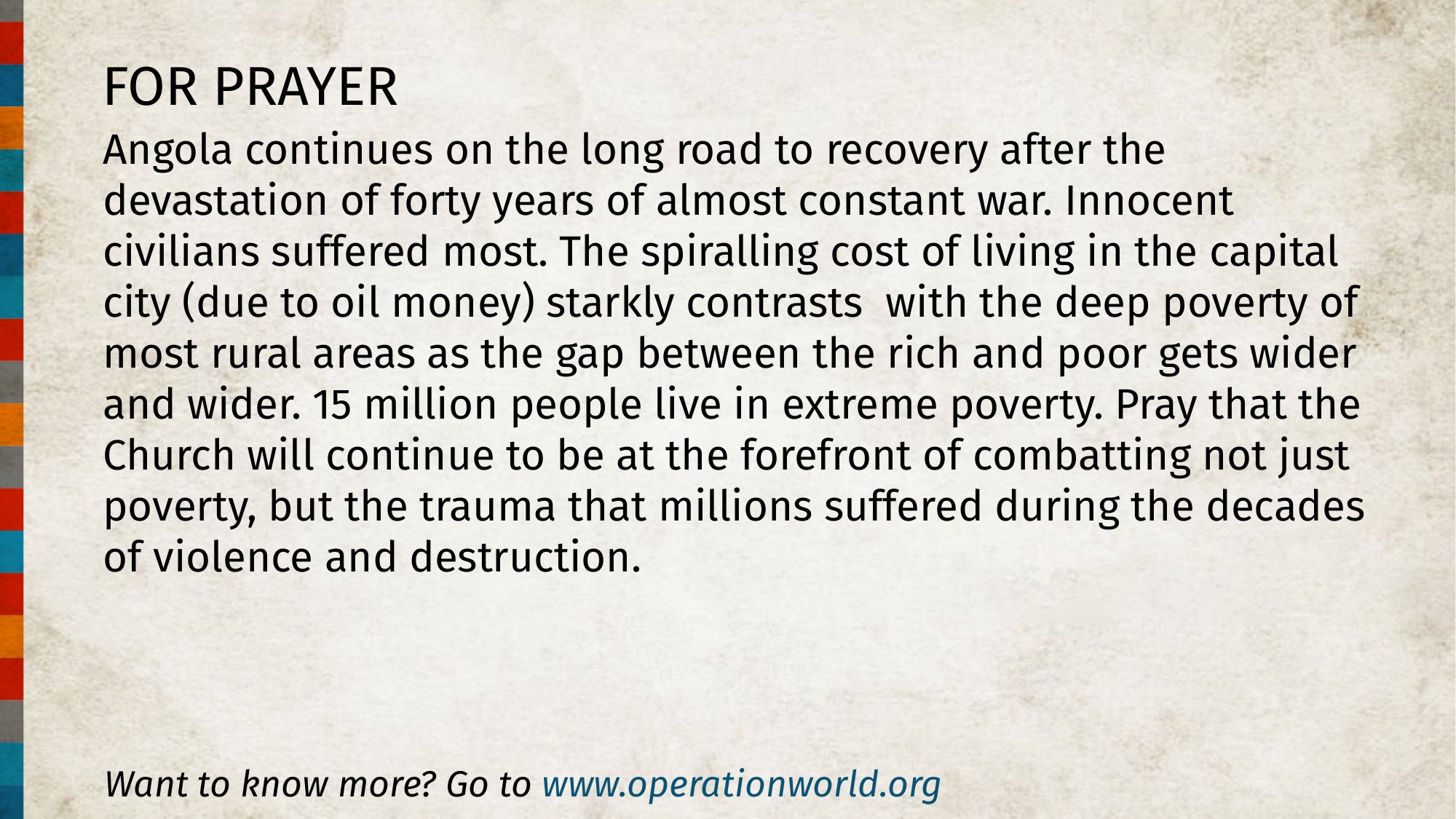

FOR PRAYER
Angola continues on the long road to recovery after the devastation of forty years of almost constant war. Innocent civilians suffered most. The spiralling cost of living in the capital city (due to oil money) starkly contrasts  with the deep poverty of most rural areas as the gap between the rich and poor gets wider and wider. 15 million people live in extreme poverty. Pray that the Church will continue to be at the forefront of combatting not just poverty, but the trauma that millions suffered during the decades of violence and destruction.

Want to know more? Go to www.operationworld.org